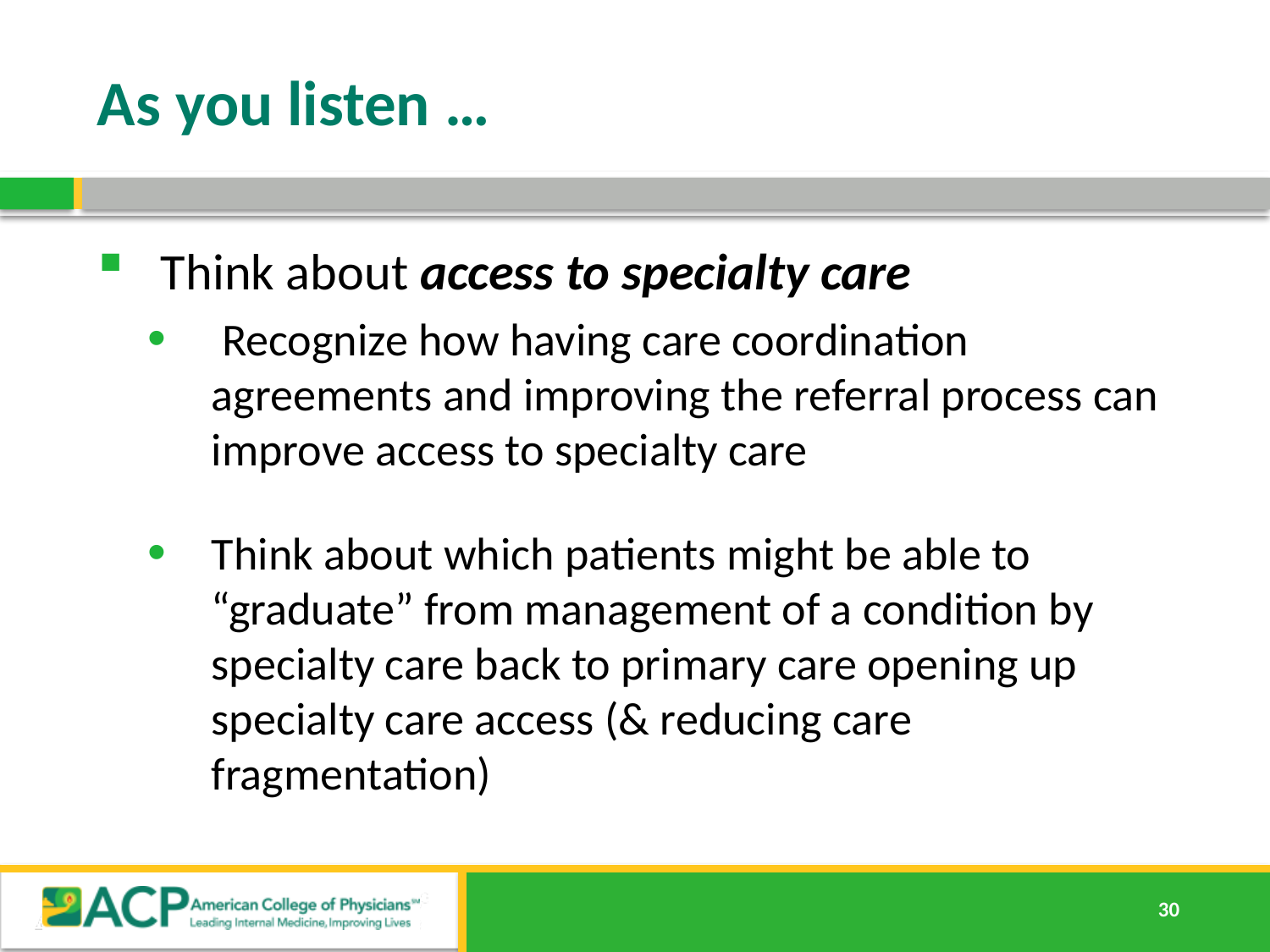

# As you listen …
Think about access to specialty care
 Recognize how having care coordination agreements and improving the referral process can improve access to specialty care

Think about which patients might be able to “graduate” from management of a condition by specialty care back to primary care opening up specialty care access (& reducing care fragmentation)